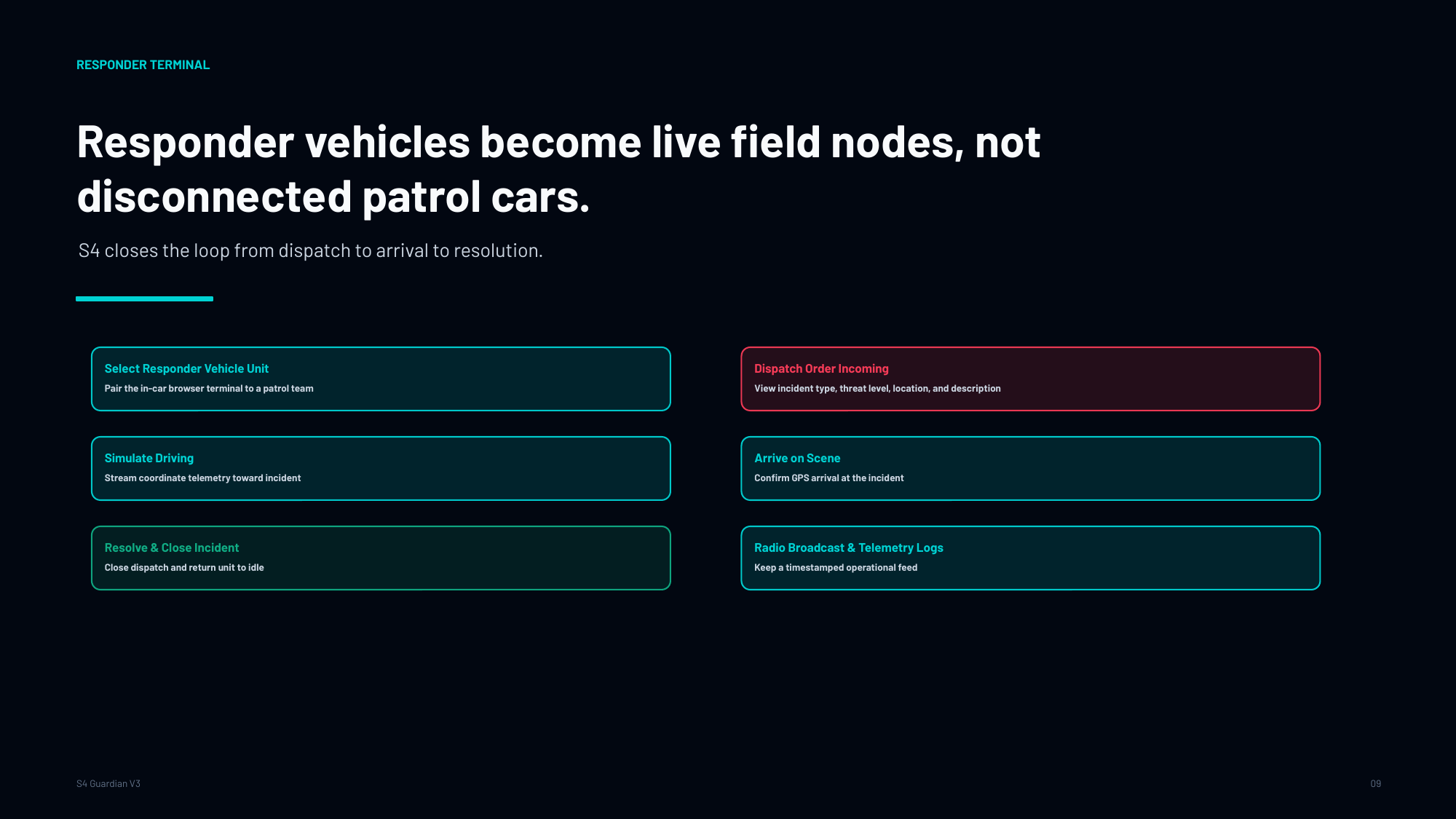

RESPONDER TERMINAL
Responder vehicles become live field nodes, not disconnected patrol cars.
S4 closes the loop from dispatch to arrival to resolution.

Select Responder Vehicle Unit
Dispatch Order Incoming
Pair the in-car browser terminal to a patrol team
View incident type, threat level, location, and description

Simulate Driving
Arrive on Scene

Stream coordinate telemetry toward incident
Confirm GPS arrival at the incident

Resolve & Close Incident
Radio Broadcast & Telemetry Logs
Close dispatch and return unit to idle
Keep a timestamped operational feed
S4 Guardian V3
09